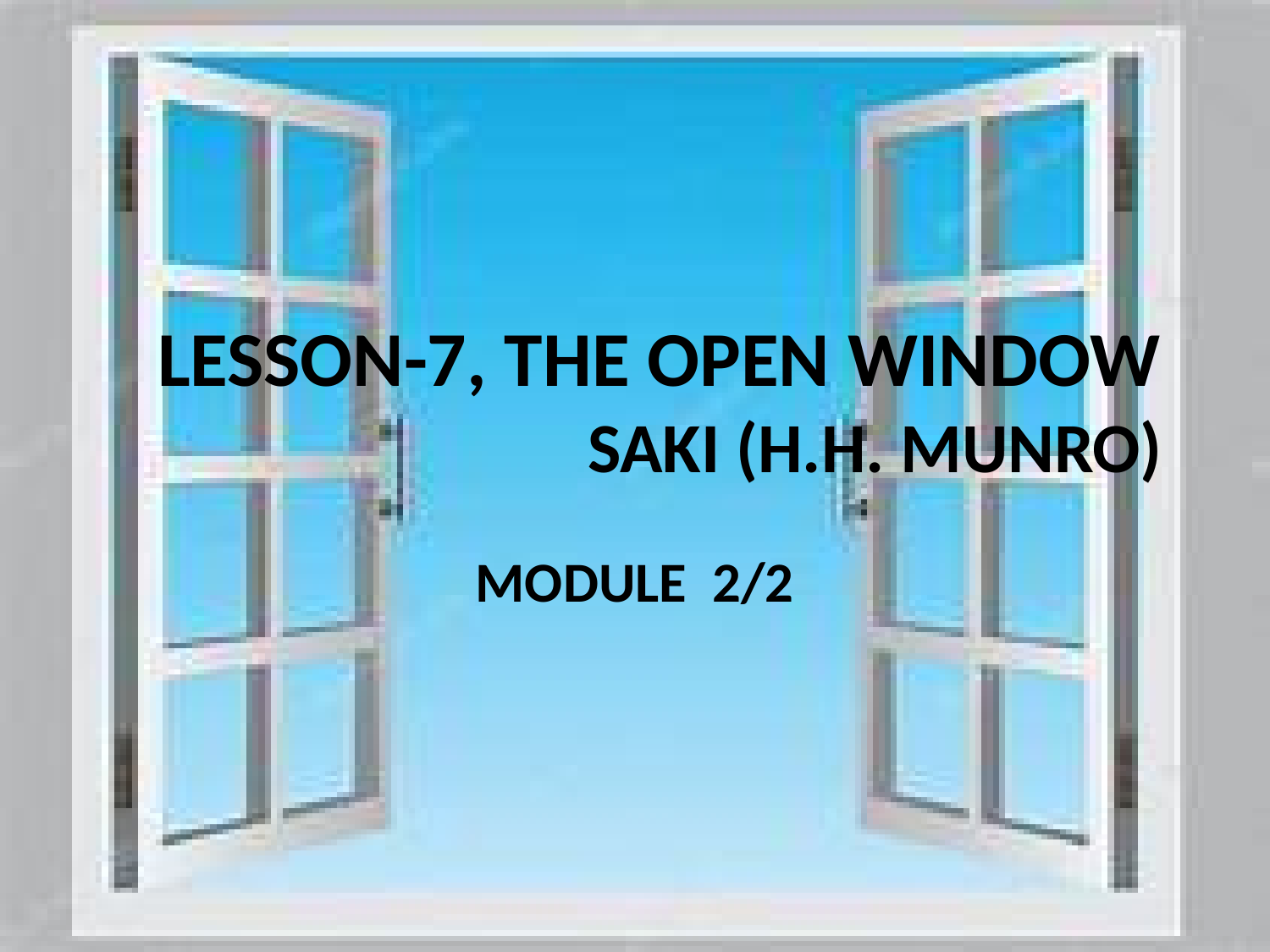

# LESSON-7, THE OPEN WINDOW SAKI (H.H. MUNRO)
MODULE  2/2